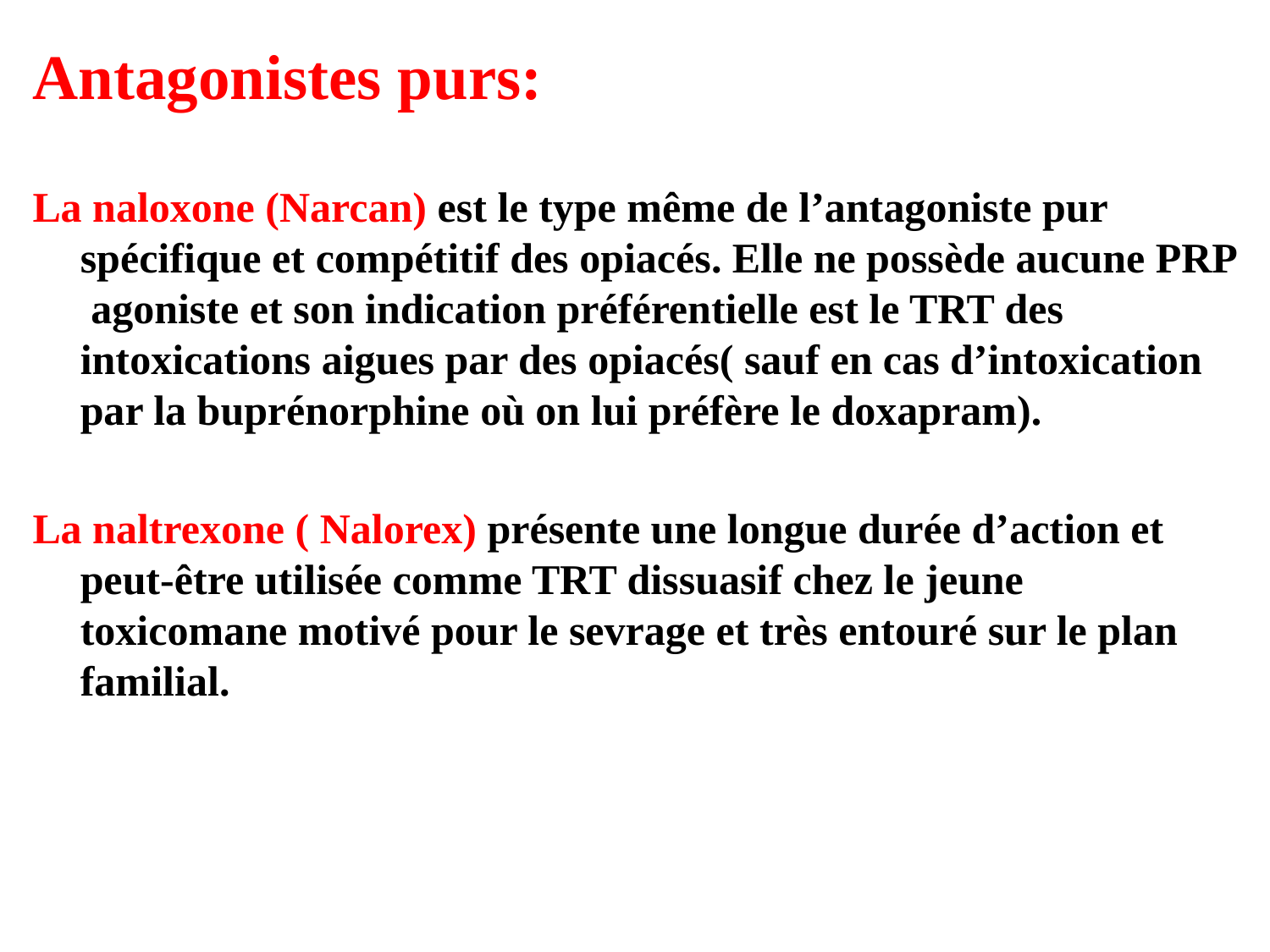

Antagonistes purs:

La naloxone (Narcan) est le type même de l’antagoniste pur spécifique et compétitif des opiacés. Elle ne possède aucune PRP  agoniste et son indication préférentielle est le TRT des intoxications aigues par des opiacés( sauf en cas d’intoxication par la buprénorphine où on lui préfère le doxapram).

La naltrexone ( Nalorex) présente une longue durée d’action et peut-être utilisée comme TRT dissuasif chez le jeune toxicomane motivé pour le sevrage et très entouré sur le plan familial.